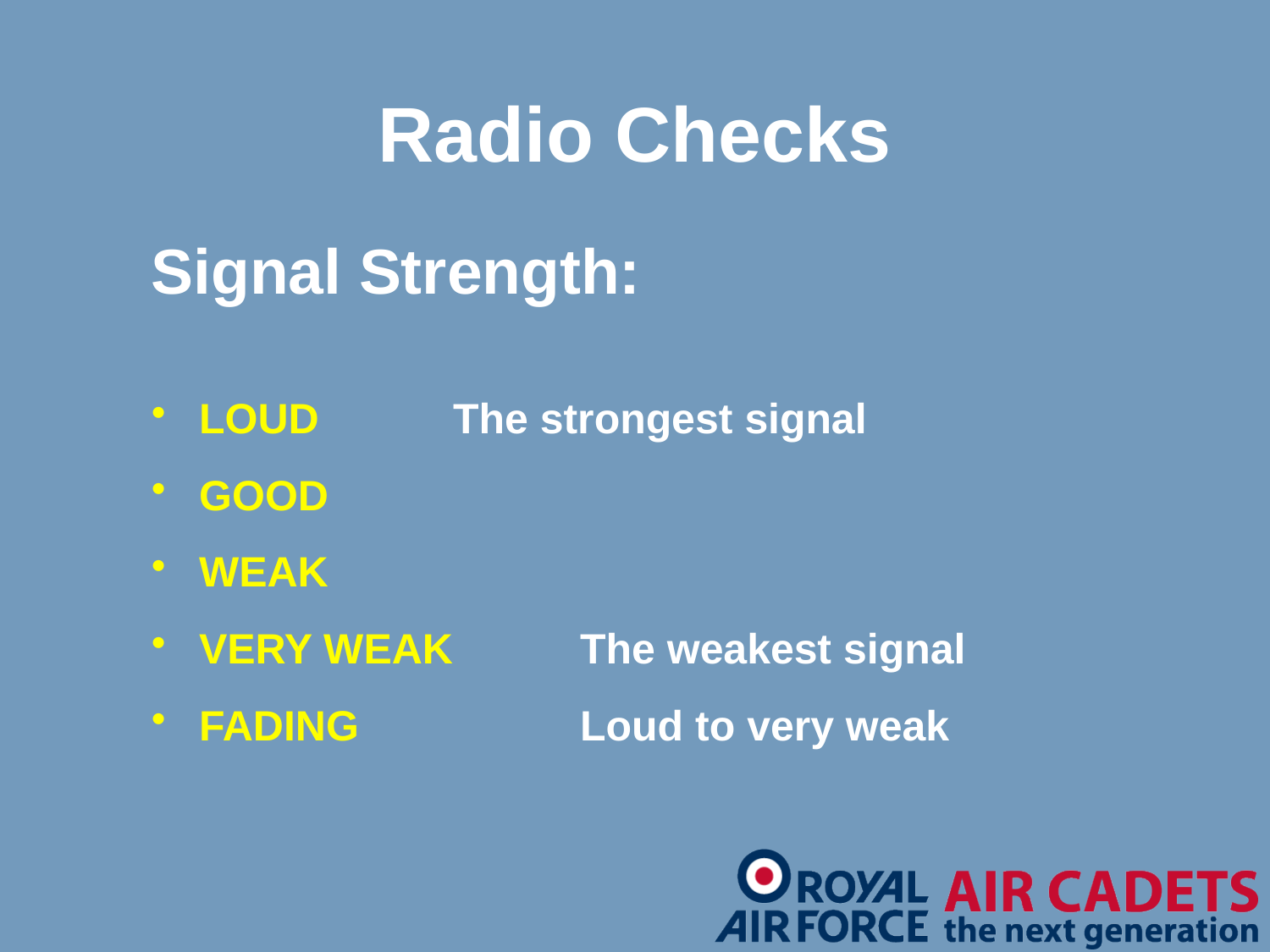

# Radio Checks
Signal Strength:

LOUD		The strongest signal

GOOD

WEAK

VERY WEAK 	The weakest signal

FADING		Loud to very weak